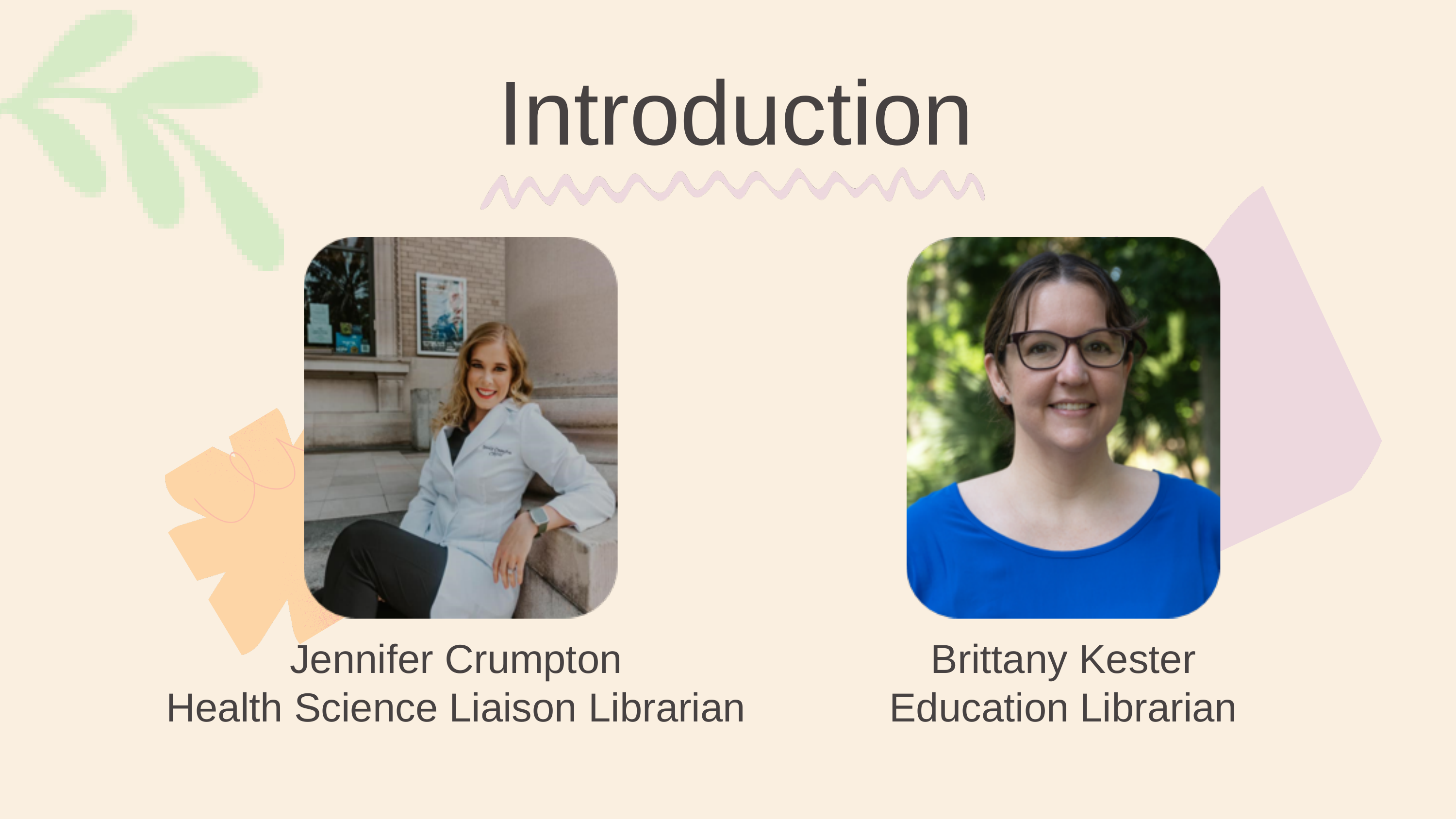

Introduction

Jennifer Crumpton​
Health Science Liaison Librarian​
Brittany Kester​
Education Librarian​